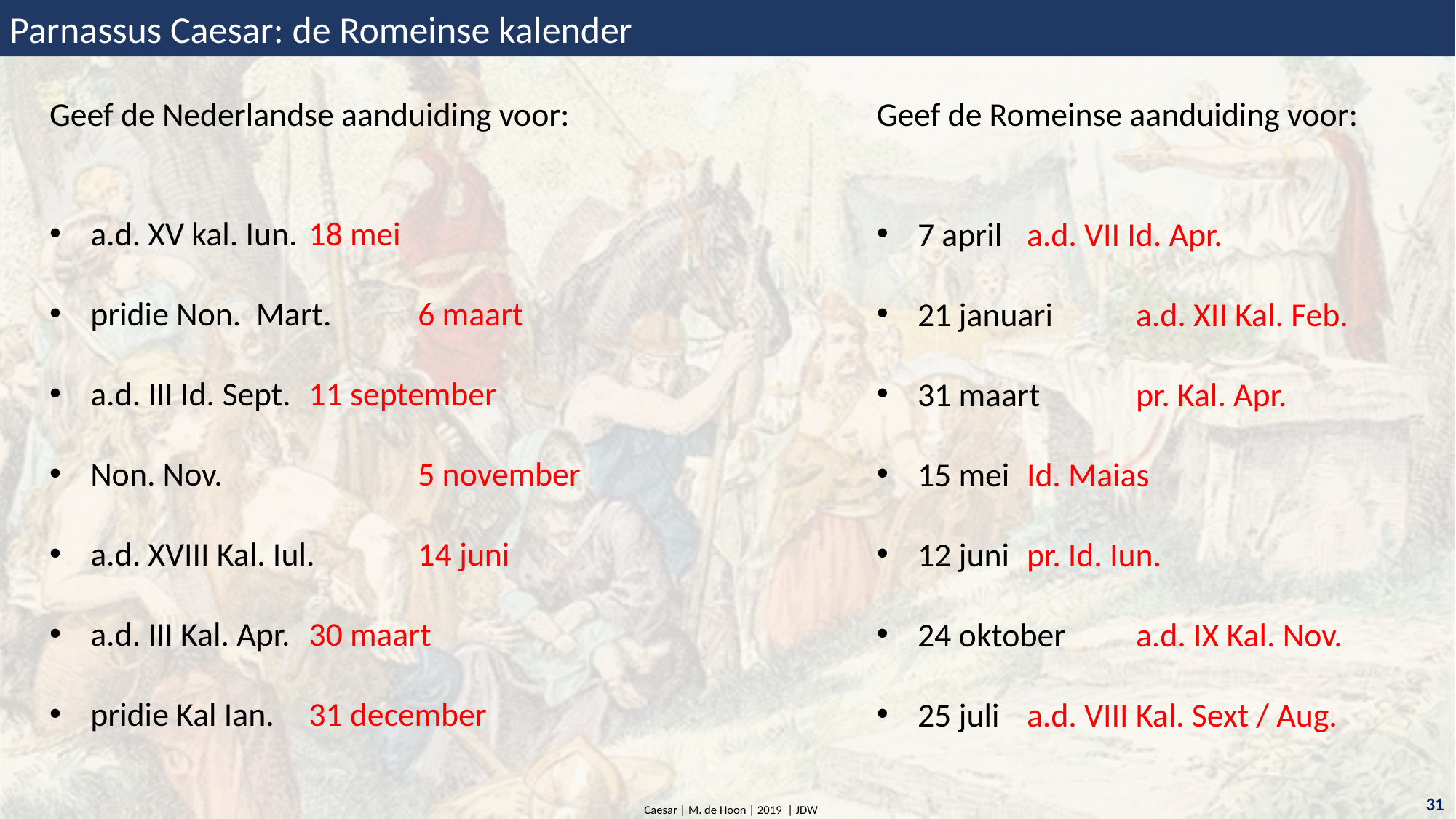

Parnassus Caesar: de Romeinse kalender
Geef de Nederlandse aanduiding voor:

a.d. XV kal. Iun.	18 mei
pridie Non.  Mart.	6 maart
a.d. III Id. Sept.	11 september
Non. Nov.		5 november
a.d. XVIII Kal. Iul.	14 juni
a.d. III Kal. Apr.	30 maart
pridie Kal Ian.	31 december

Geef de Romeinse aanduiding voor:

7 april	a.d. VII Id. Apr.
21 januari	a.d. XII Kal. Feb.
31 maart	pr. Kal. Apr.
15 mei	Id. Maias
12 juni	pr. Id. Iun.
24 oktober	a.d. IX Kal. Nov.
25 juli	a.d. VIII Kal. Sext / Aug.
31
Caesar | M. de Hoon | 2019  | JDW